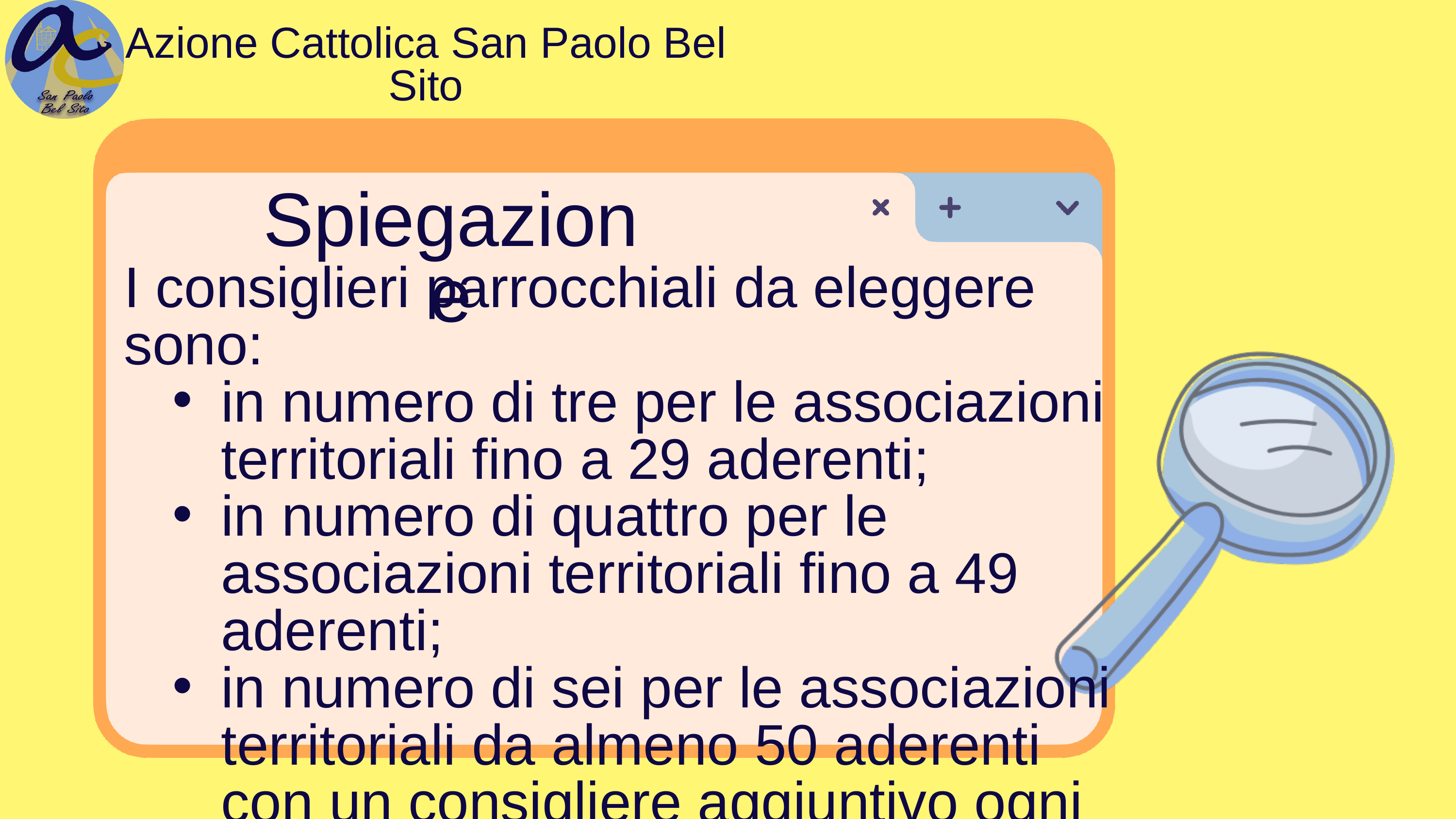

Azione Cattolica San Paolo Bel Sito

Spiegazione
I consiglieri parrocchiali da eleggere sono:
in numero di tre per le associazioni territoriali fino a 29 aderenti;
in numero di quattro per le associazioni territoriali fino a 49 aderenti;
in numero di sei per le associazioni territoriali da almeno 50 aderenti con un consigliere aggiuntivo ogni ulteriori cinquanta aderenti.